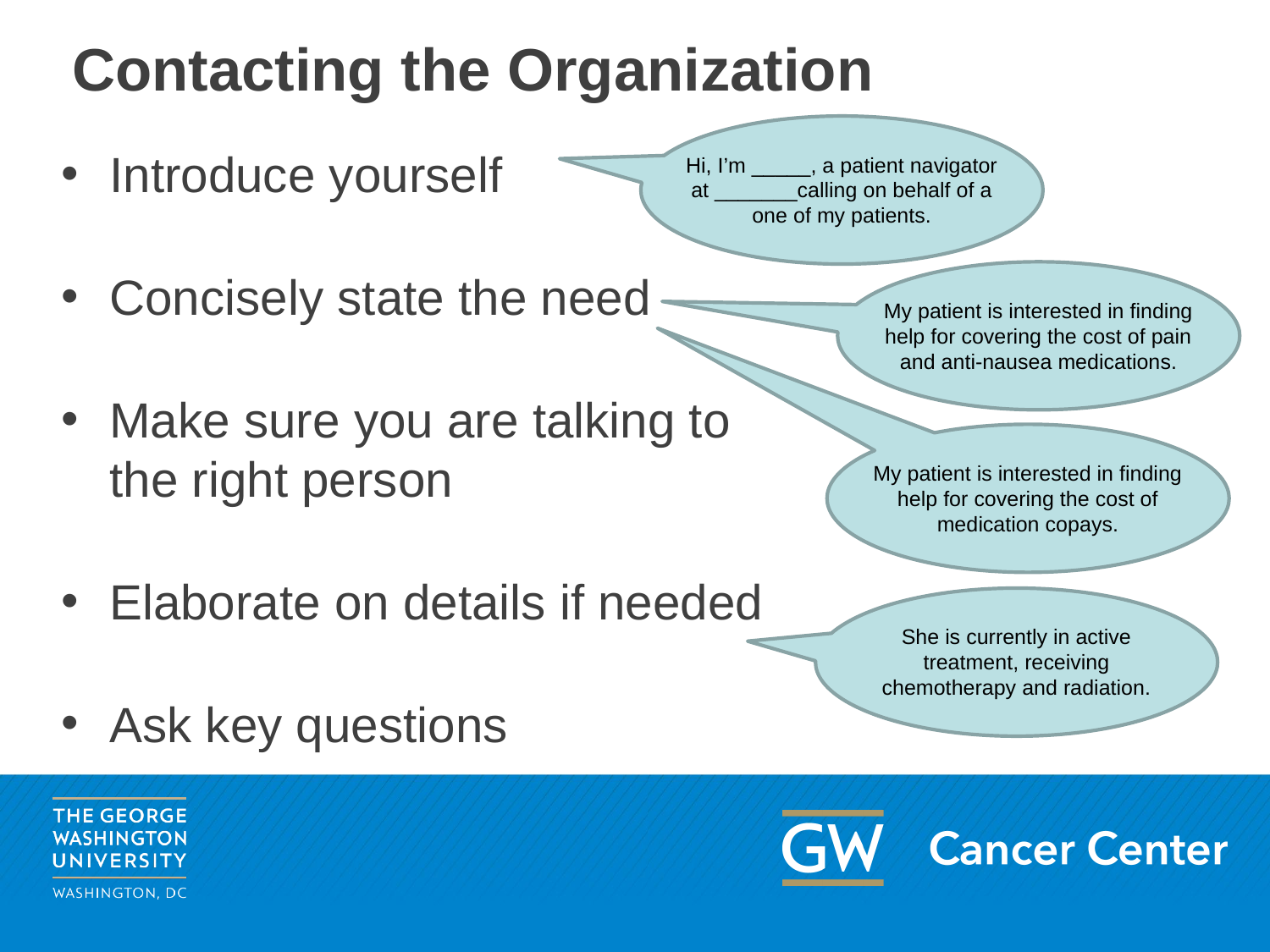

# Contacting the Organization

Hi, I’m _____, a patient navigator at _______calling on behalf of a one of my patients.

My patient is interested in finding help for covering the cost of pain and anti-nausea medications.

My patient is interested in finding help for covering the cost of medication copays.

She is currently in active treatment, receiving chemotherapy and radiation.
Introduce yourself
Concisely state the need
Make sure you are talking to the right person
Elaborate on details if needed
Ask key questions